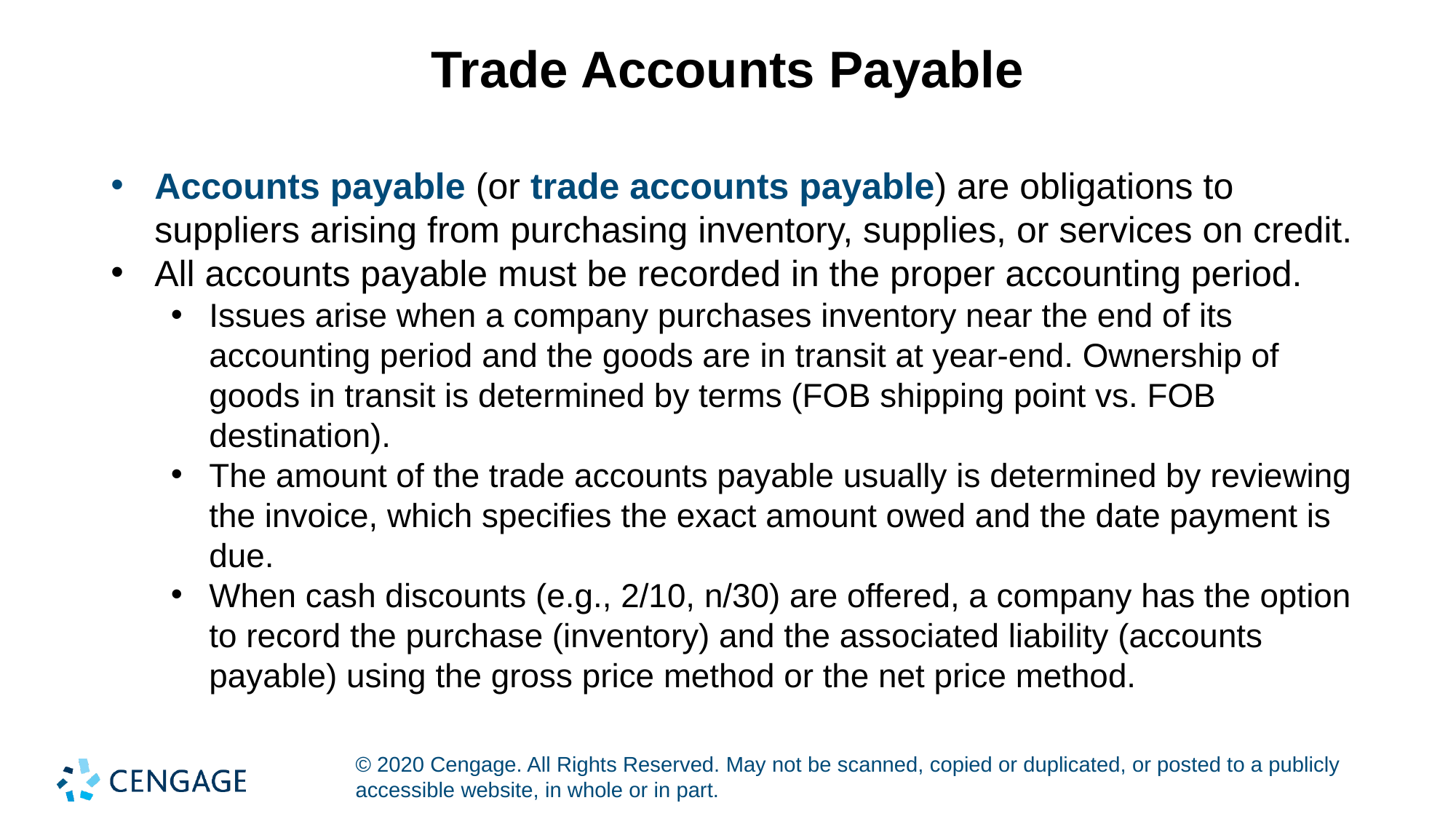

# Trade Accounts Payable
Accounts payable (or trade accounts payable) are obligations to suppliers arising from purchasing inventory, supplies, or services on credit.
All accounts payable must be recorded in the proper accounting period.
Issues arise when a company purchases inventory near the end of its accounting period and the goods are in transit at year-end. Ownership of goods in transit is determined by terms (FOB shipping point vs. FOB destination).
The amount of the trade accounts payable usually is determined by reviewing the invoice, which specifies the exact amount owed and the date payment is due.
When cash discounts (e.g., 2/10, n/30) are offered, a company has the option to record the purchase (inventory) and the associated liability (accounts payable) using the gross price method or the net price method.